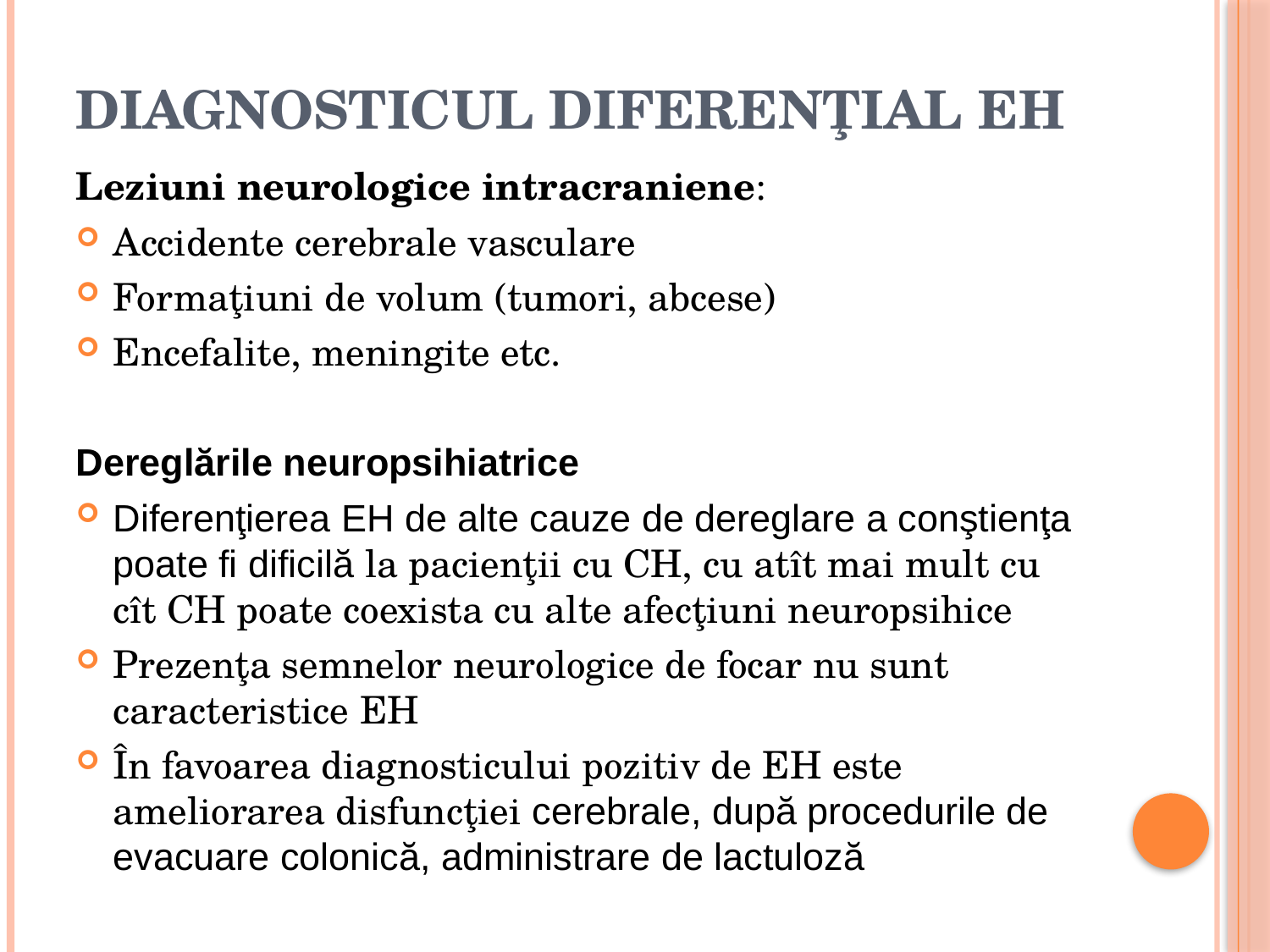

# Diagnosticul diferenţial EH
Leziuni neurologice intracraniene:
Accidente cerebrale vasculare
Formaţiuni de volum (tumori, abcese)
Encefalite, meningite etc.

Dereglările neuropsihiatrice
Diferenţierea EH de alte cauze de dereglare a conştienţa poate fi dificilă la pacienţii cu CH, cu atît mai mult cu cît CH poate coexista cu alte afecţiuni neuropsihice
Prezenţa semnelor neurologice de focar nu sunt caracteristice EH
În favoarea diagnosticului pozitiv de EH este ameliorarea disfuncţiei cerebrale, după procedurile de evacuare colonică, administrare de lactuloză